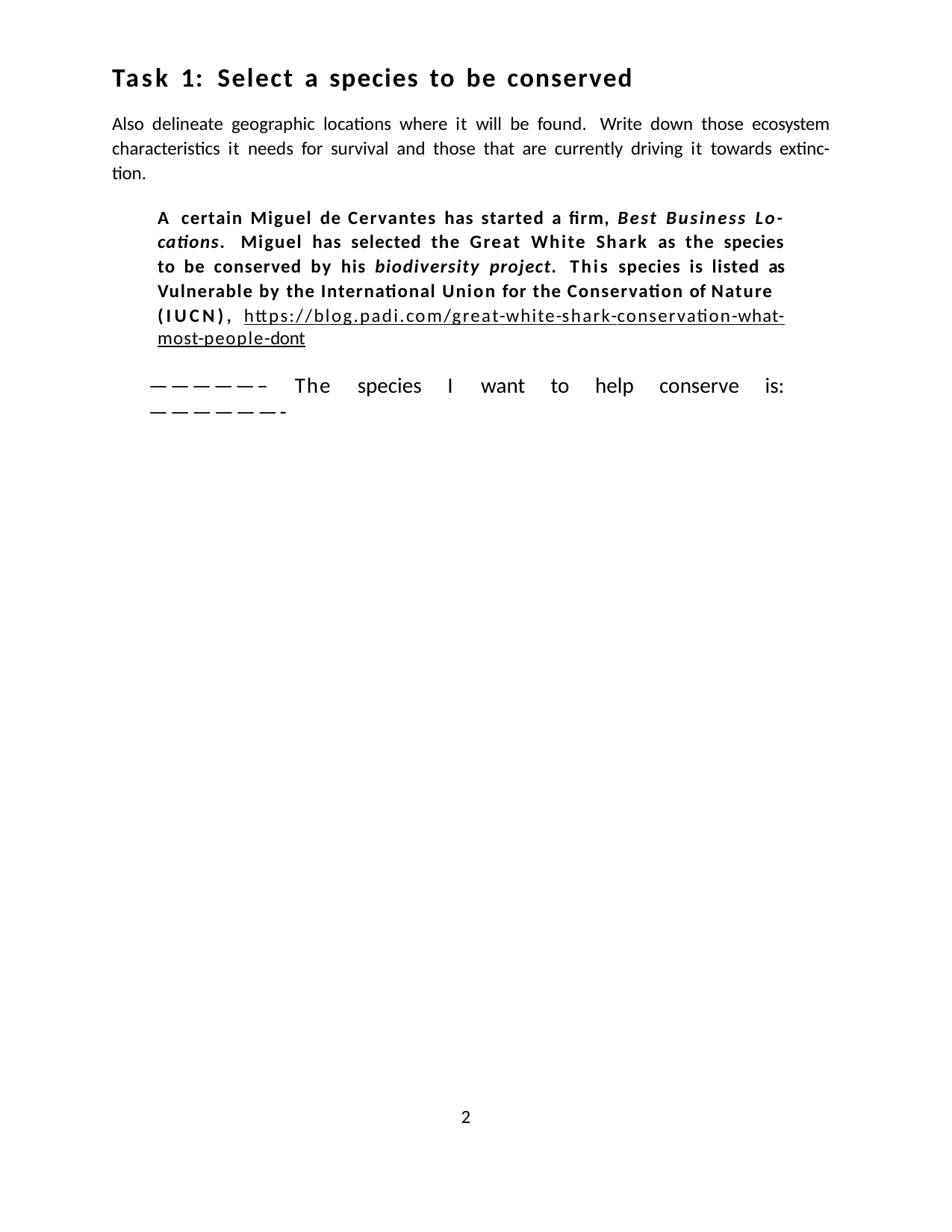

Task 1: Select a species to be conserved
Also delineate geographic locations where it will be found.  Write down those ecosystem characteristics it needs for survival and those that are currently driving it towards extinc-tion.
A certain Miguel de Cervantes has started a firm, Best Business Lo-cations.  Miguel has selected the Great White Shark as the species to be conserved by his biodiversity project. This species is listed as Vulnerable by the International Union for the Conservation of Nature
(IUCN), https://blog.padi.com/great-white-shark-conservation-what-most-people-dont
—————– The species I want to help conserve is: ——————-
2